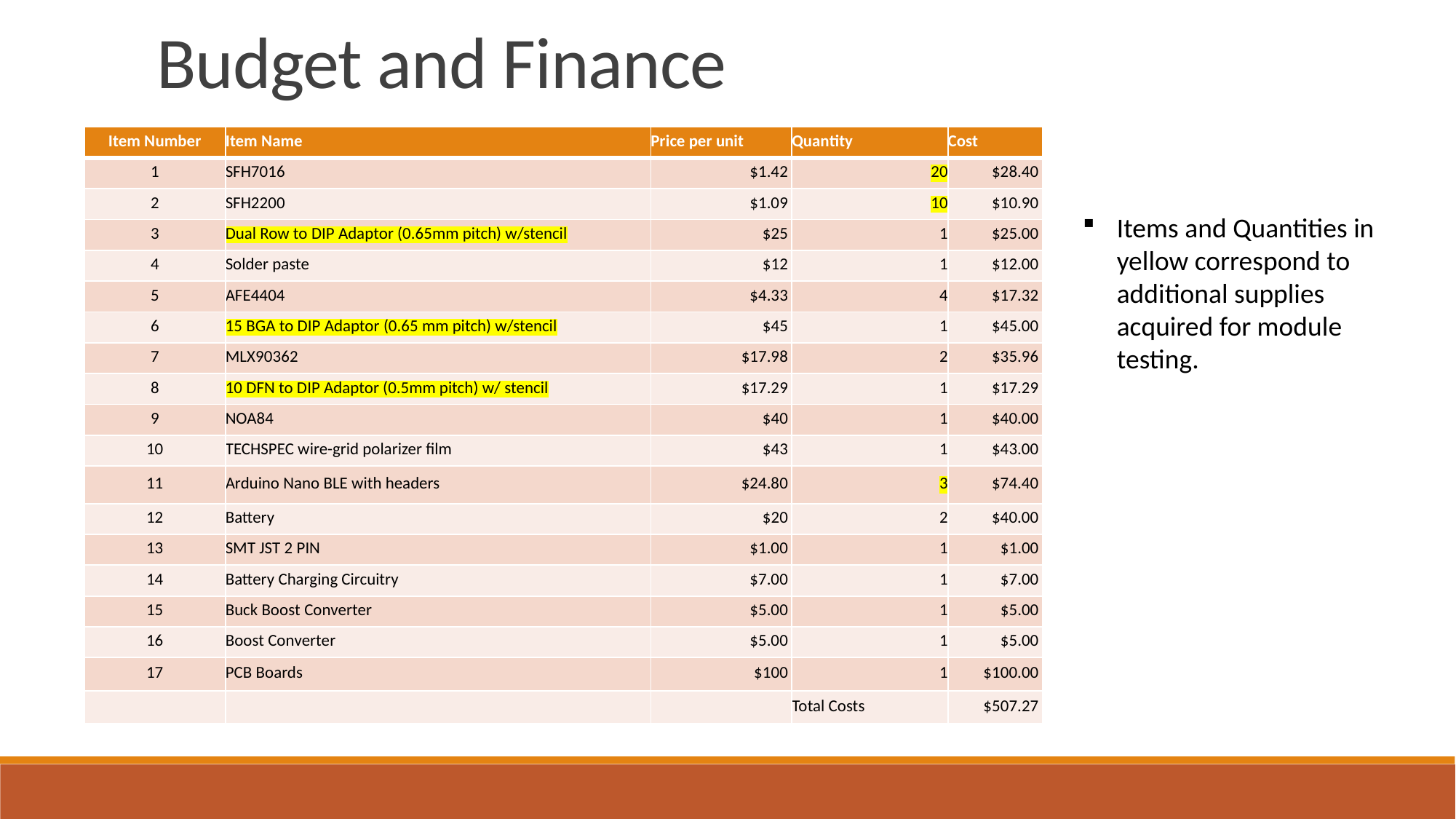

Budget and Finance
| Item Number | Item Name | Price per unit | Quantity | Cost |
| --- | --- | --- | --- | --- |
| 1 | SFH7016 | $1.42 | 20 | $28.40 |
| 2 | SFH2200 | $1.09 | 10 | $10.90 |
| 3 | Dual Row to DIP Adaptor (0.65mm pitch) w/stencil | $25 | 1 | $25.00 |
| 4 | Solder paste | $12 | 1 | $12.00 |
| 5 | AFE4404 | $4.33 | 4 | $17.32 |
| 6 | 15 BGA to DIP Adaptor (0.65 mm pitch) w/stencil | $45 | 1 | $45.00 |
| 7 | MLX90362 | $17.98 | 2 | $35.96 |
| 8 | 10 DFN to DIP Adaptor (0.5mm pitch) w/ stencil | $17.29 | 1 | $17.29 |
| 9 | NOA84 | $40 | 1 | $40.00 |
| 10 | TECHSPEC wire-grid polarizer film | $43 | 1 | $43.00 |
| 11 | Arduino Nano BLE with headers | $24.80 | 3 | $74.40 |
| 12 | Battery | $20 | 2 | $40.00 |
| 13 | SMT JST 2 PIN | $1.00 | 1 | $1.00 |
| 14 | Battery Charging Circuitry | $7.00 | 1 | $7.00 |
| 15 | Buck Boost Converter | $5.00 | 1 | $5.00 |
| 16 | Boost Converter | $5.00 | 1 | $5.00 |
| 17 | PCB Boards | $100 | 1 | $100.00 |
|  |  |  | Total Costs | $507.27 |

Items and Quantities in yellow correspond to additional supplies acquired for module testing.